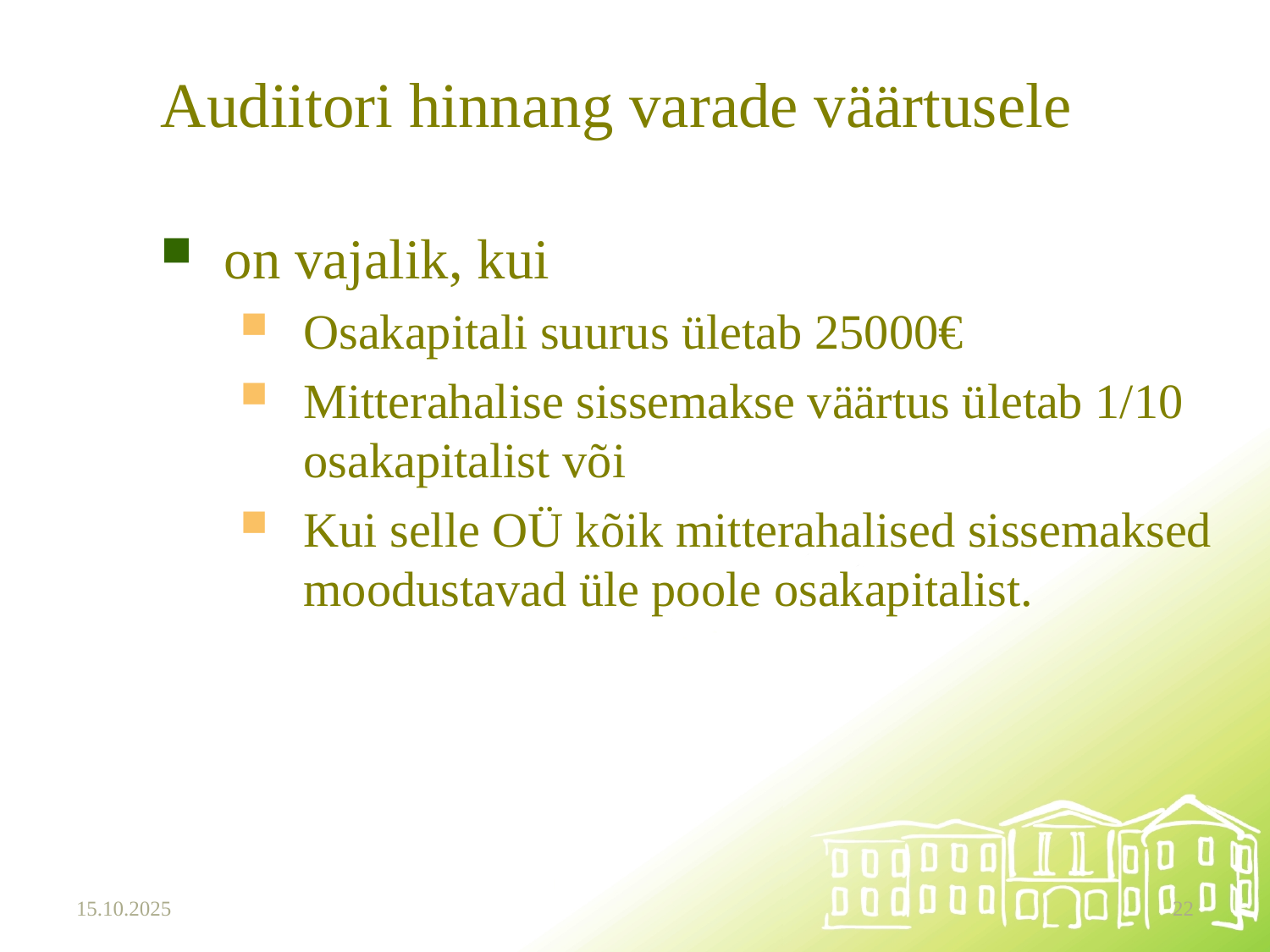

# Audiitori hinnang varade väärtusele
on vajalik, kui
Osakapitali suurus ületab 25000€
Mitterahalise sissemakse väärtus ületab 1/10 osakapitalist või
Kui selle OÜ kõik mitterahalised sissemaksed moodustavad üle poole osakapitalist.
15.10.2025

22